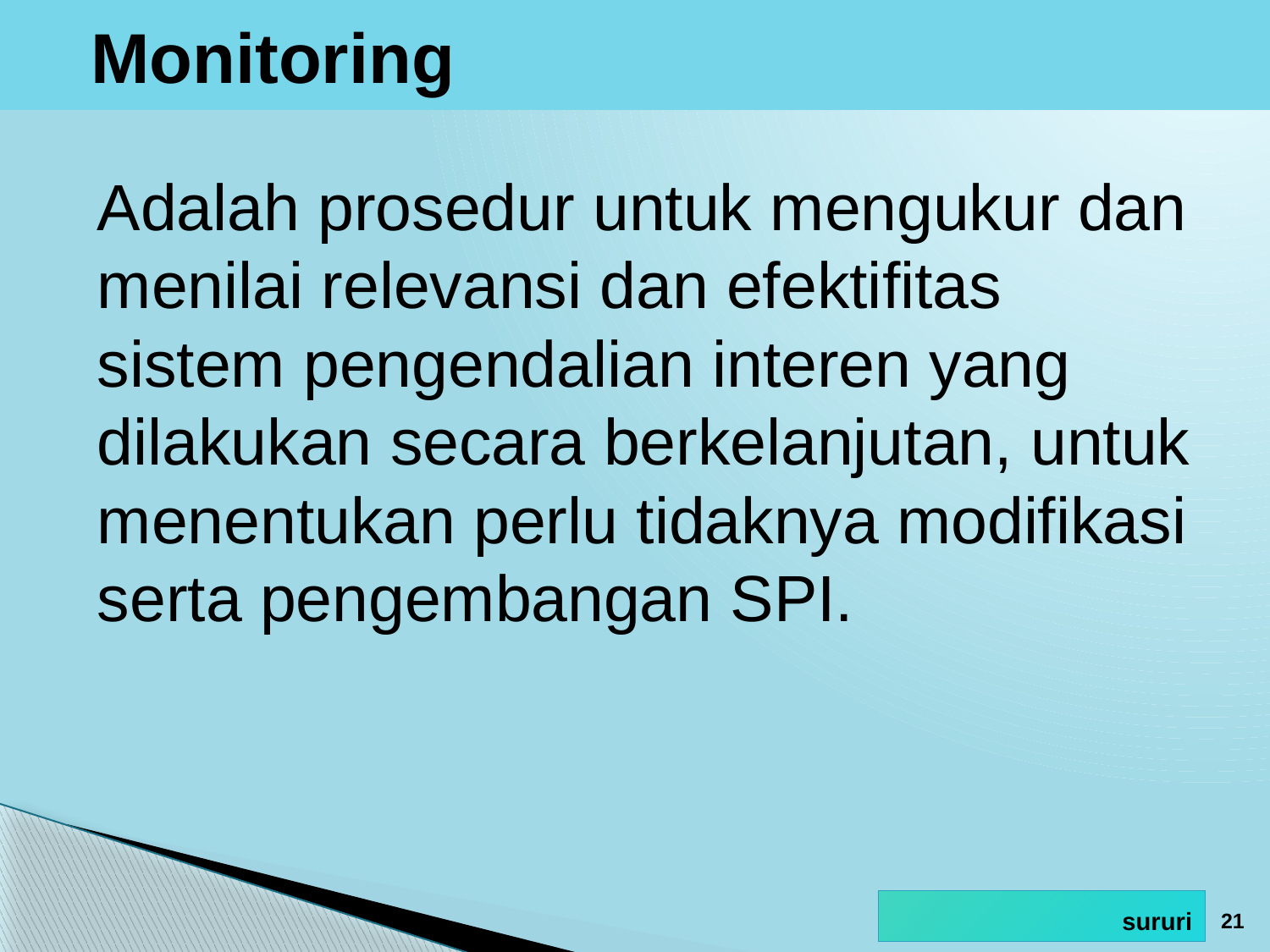

# Monitoring
Adalah prosedur untuk mengukur dan menilai relevansi dan efektifitas sistem pengendalian interen yang dilakukan secara berkelanjutan, untuk menentukan perlu tidaknya modifikasi serta pengembangan SPI.
21
sururi